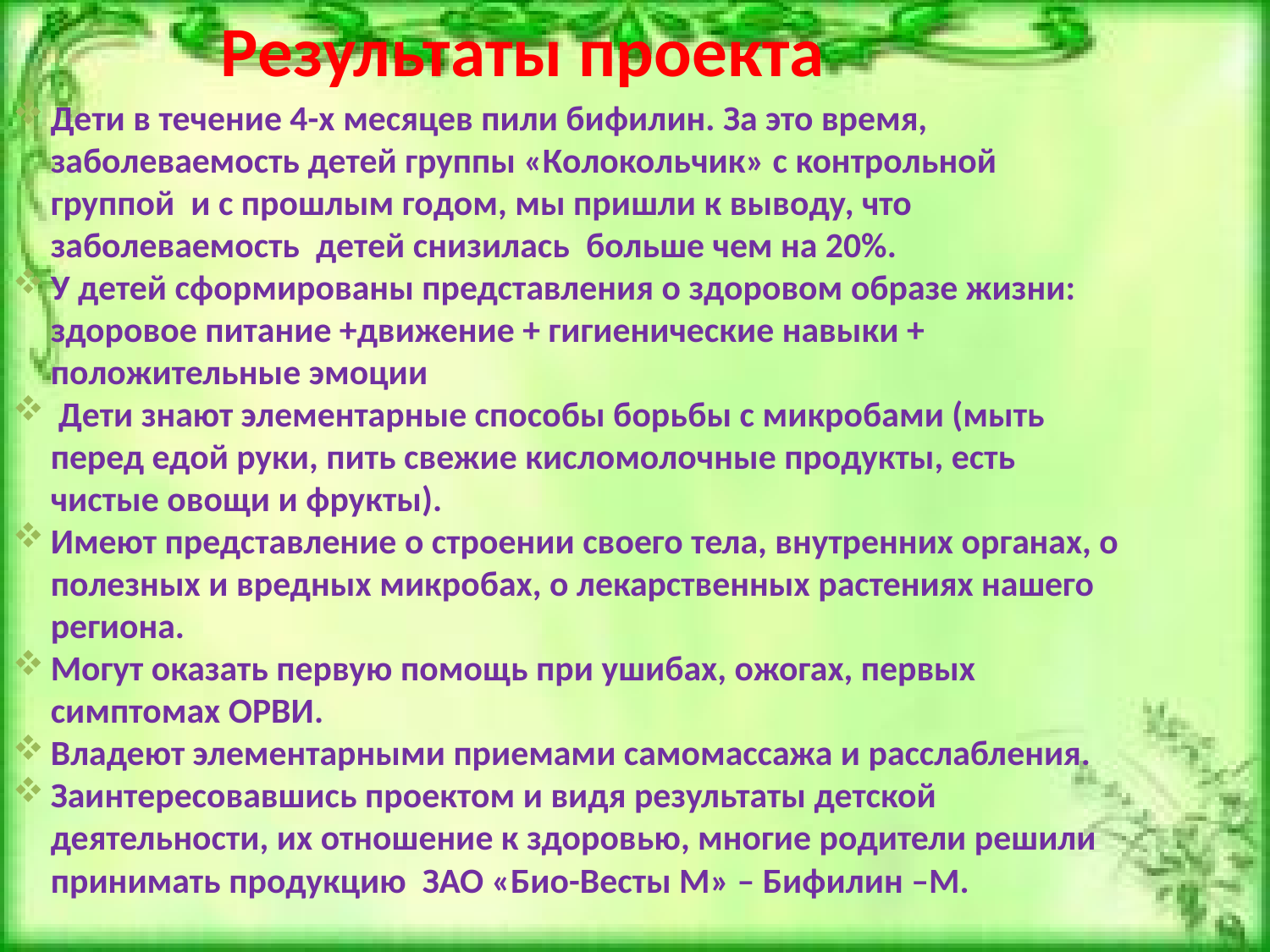

Результаты проекта
Дети в течение 4-х месяцев пили бифилин. За это время, заболеваемость детей группы «Колокольчик» с контрольной группой  и с прошлым годом, мы пришли к выводу, что заболеваемость  детей снизилась  больше чем на 20%.
У детей сформированы представления о здоровом образе жизни: здоровое питание +движение + гигиенические навыки + положительные эмоции
 Дети знают элементарные способы борьбы с микробами (мыть перед едой руки, пить свежие кисломолочные продукты, есть чистые овощи и фрукты).
Имеют представление о строении своего тела, внутренних органах, о полезных и вредных микробах, о лекарственных растениях нашего региона.
Могут оказать первую помощь при ушибах, ожогах, первых симптомах ОРВИ.
Владеют элементарными приемами самомассажа и расслабления.
Заинтересовавшись проектом и видя результаты детской деятельности, их отношение к здоровью, многие родители решили принимать продукцию  ЗАО «Био-Весты М» – Бифилин –М.